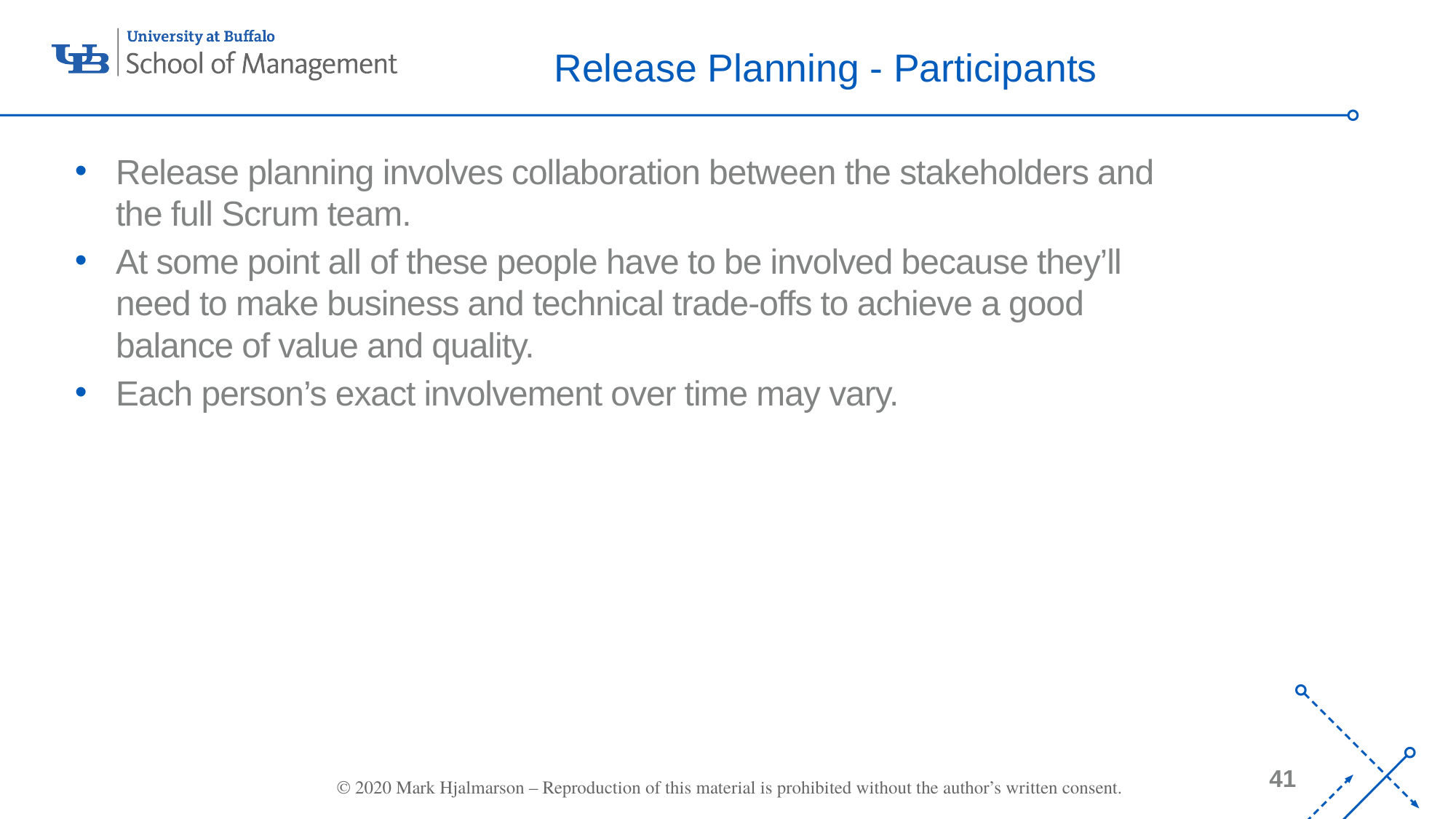

# Release Planning - Participants

Release planning involves collaboration between the stakeholders and the full Scrum team.
At some point all of these people have to be involved because they’ll need to make business and technical trade-offs to achieve a good balance of value and quality.
Each person’s exact involvement over time may vary.